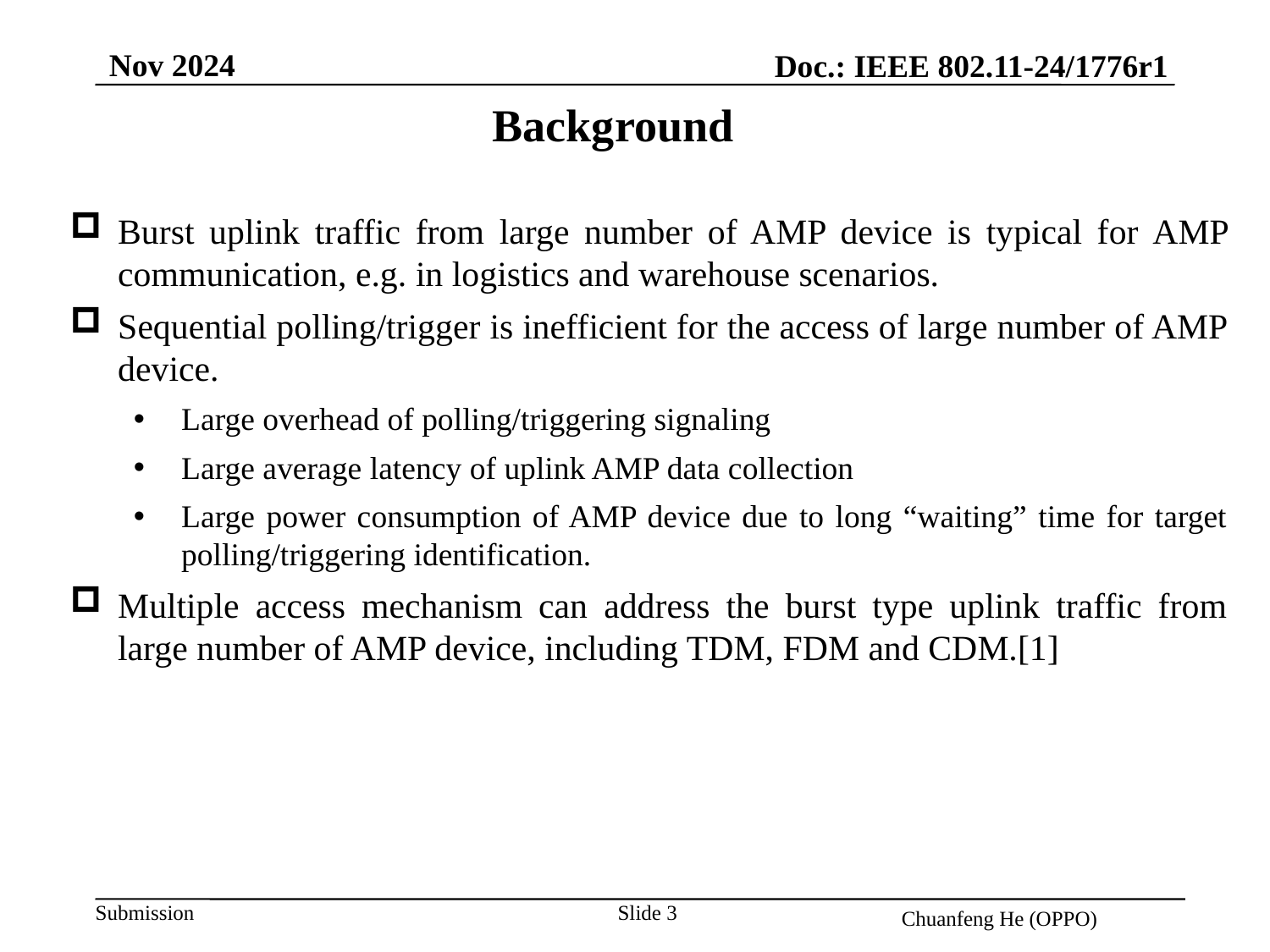

Nov 2024
Doc.: IEEE 802.11-24/1776r1
Background
Burst uplink traffic from large number of AMP device is typical for AMP communication, e.g. in logistics and warehouse scenarios.
Sequential polling/trigger is inefficient for the access of large number of AMP device.
Large overhead of polling/triggering signaling
Large average latency of uplink AMP data collection
Large power consumption of AMP device due to long “waiting” time for target polling/triggering identification.
Multiple access mechanism can address the burst type uplink traffic from large number of AMP device, including TDM, FDM and CDM.[1]

Slide 3
Chuanfeng He (OPPO)